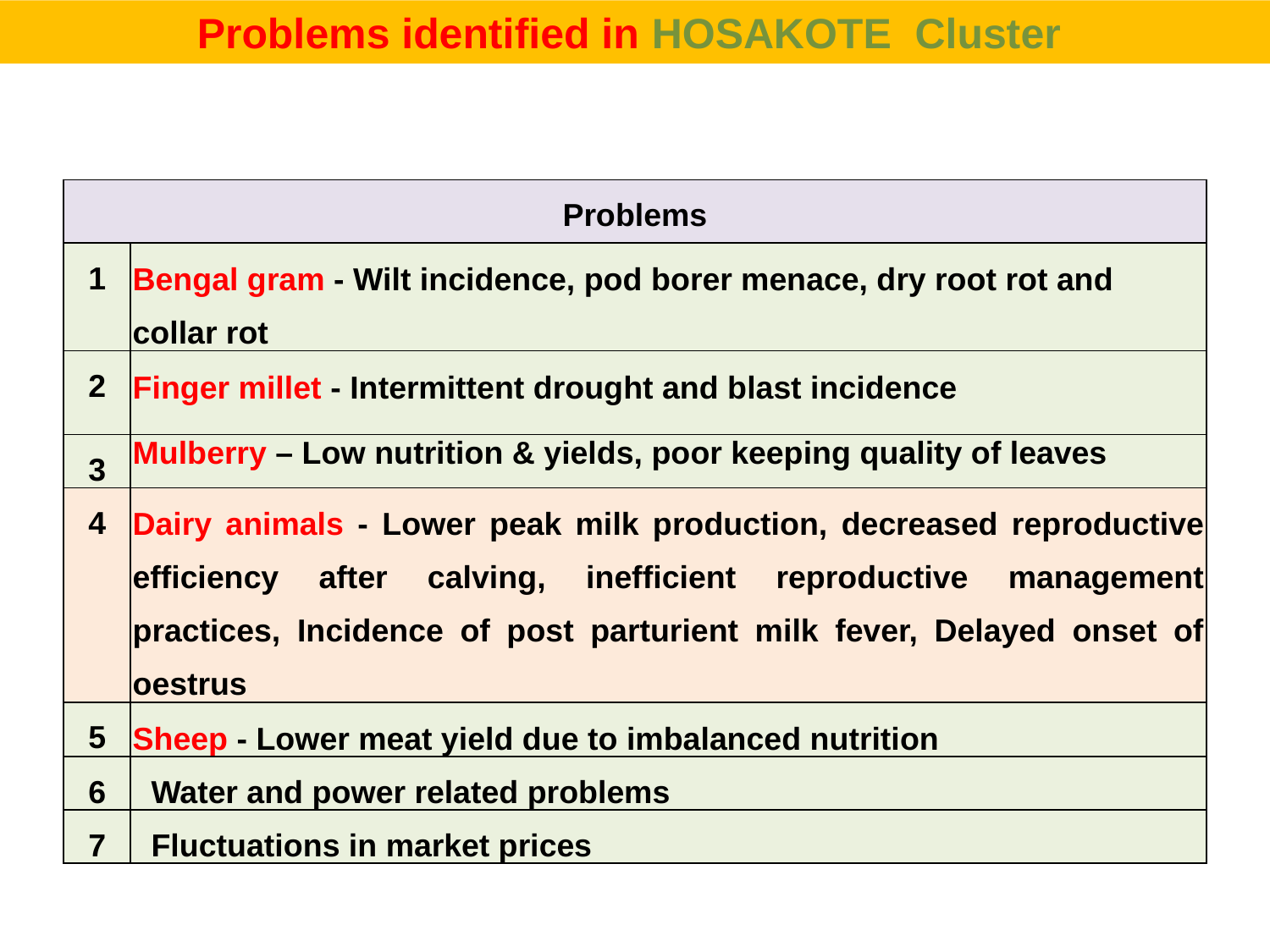

Problems identified in HOSAKOTE  Cluster
| Problems |  |
| --- | --- |
| 1 | Bengal gram - Wilt incidence, pod borer menace, dry root rot and collar rot |
| 2 | Finger millet - Intermittent drought and blast incidence |
| 3 | Mulberry – Low nutrition & yields, poor keeping quality of leaves |
| 4 | Dairy animals - Lower peak milk production, decreased reproductive efficiency after calving, inefficient reproductive management practices, Incidence of post parturient milk fever, Delayed onset of oestrus |
| 5 | Sheep - Lower meat yield due to imbalanced nutrition |
| 6 | Water and power related problems |
| 7 | Fluctuations in market prices |